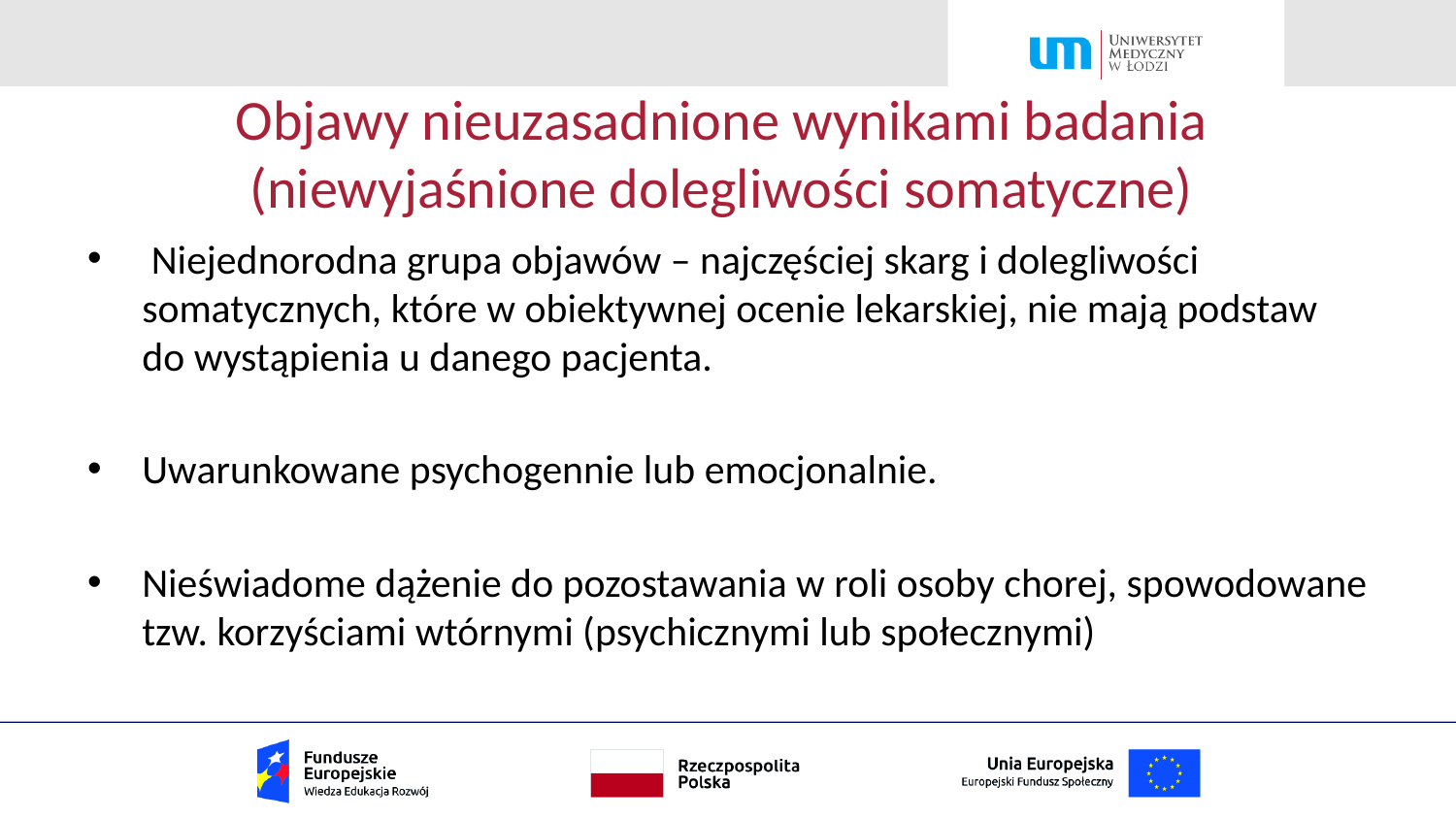

# Objawy nieuzasadnione wynikami badania (niewyjaśnione dolegliwości somatyczne)
 Niejednorodna grupa objawów – najczęściej skarg i dolegliwości somatycznych, które w obiektywnej ocenie lekarskiej, nie mają podstaw do wystąpienia u danego pacjenta.

Uwarunkowane psychogennie lub emocjonalnie.

Nieświadome dążenie do pozostawania w roli osoby chorej, spowodowane tzw. korzyściami wtórnymi (psychicznymi lub społecznymi)